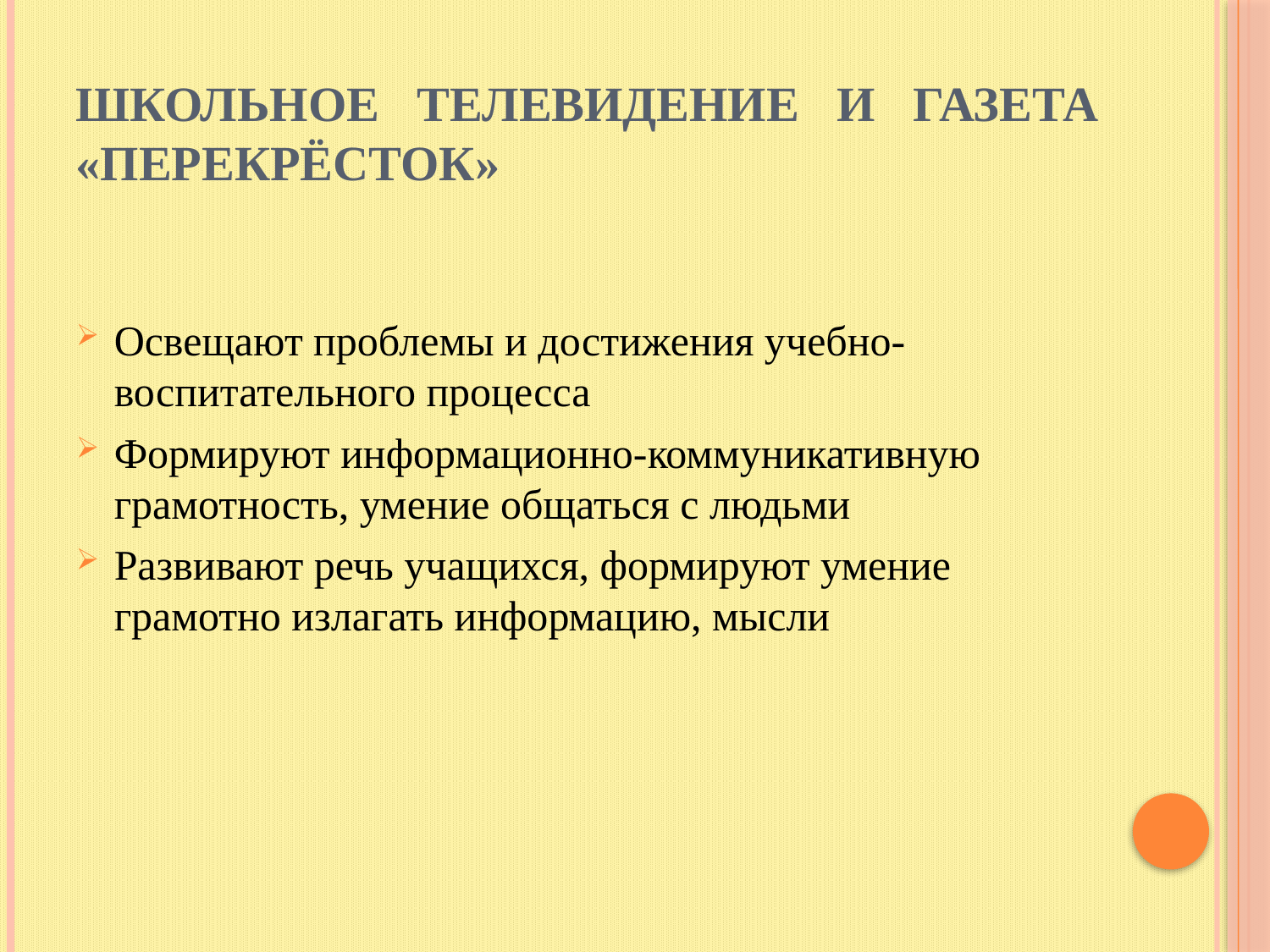

# Школьное телевидение и газета «Перекрёсток»
Освещают проблемы и достижения учебно-воспитательного процесса
Формируют информационно-коммуникативную грамотность, умение общаться с людьми
Развивают речь учащихся, формируют умение грамотно излагать информацию, мысли